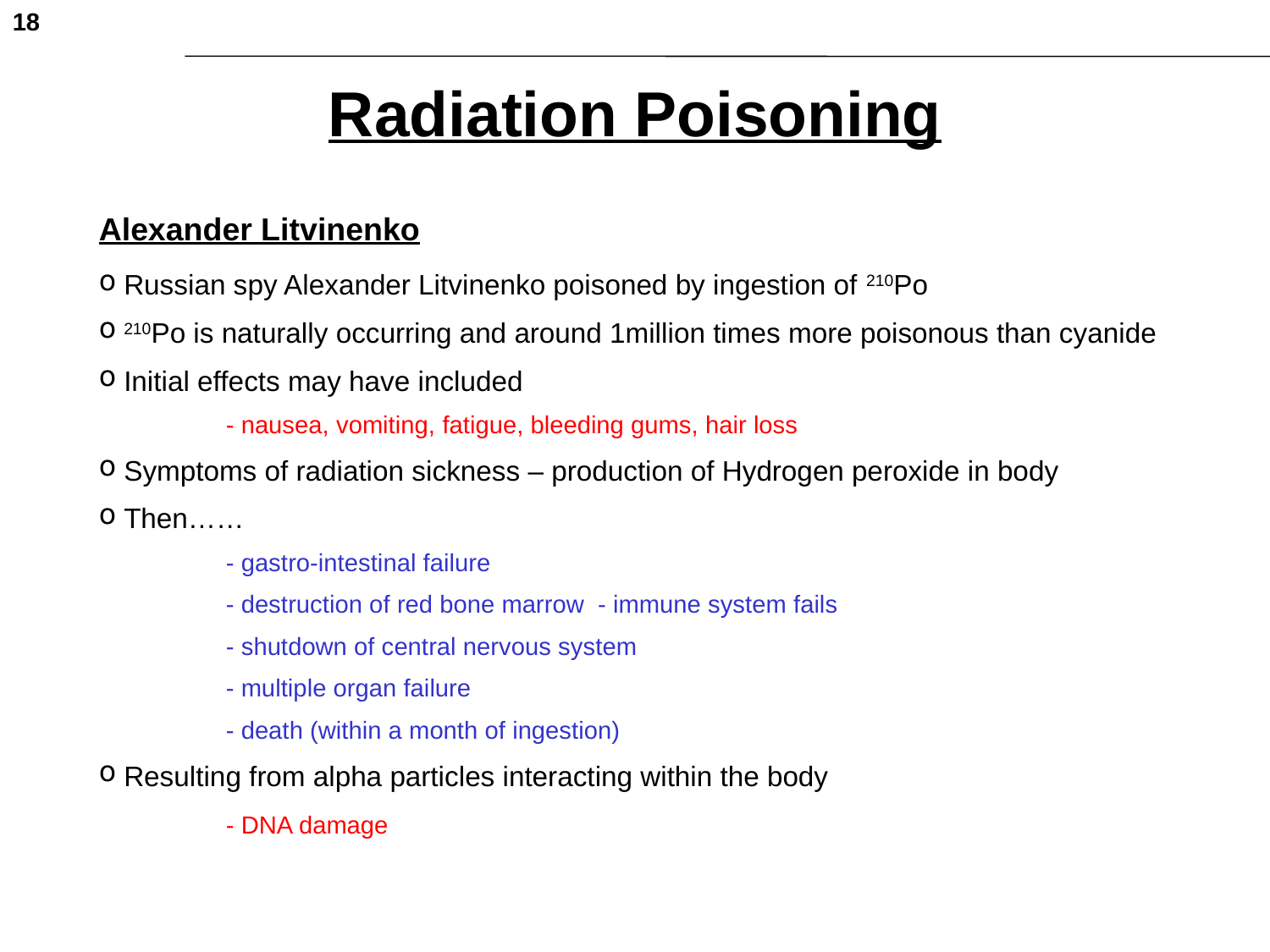

18
# Radiation Poisoning

Alexander Litvinenko
 Russian spy Alexander Litvinenko poisoned by ingestion of 210Po
 210Po is naturally occurring and around 1million times more poisonous than cyanide
 Initial effects may have included
	- nausea, vomiting, fatigue, bleeding gums, hair loss
 Symptoms of radiation sickness – production of Hydrogen peroxide in body
 Then……
	- gastro-intestinal failure
	- destruction of red bone marrow  - immune system fails
	- shutdown of central nervous system
	- multiple organ failure
	- death (within a month of ingestion)
 Resulting from alpha particles interacting within the body
	- DNA damage